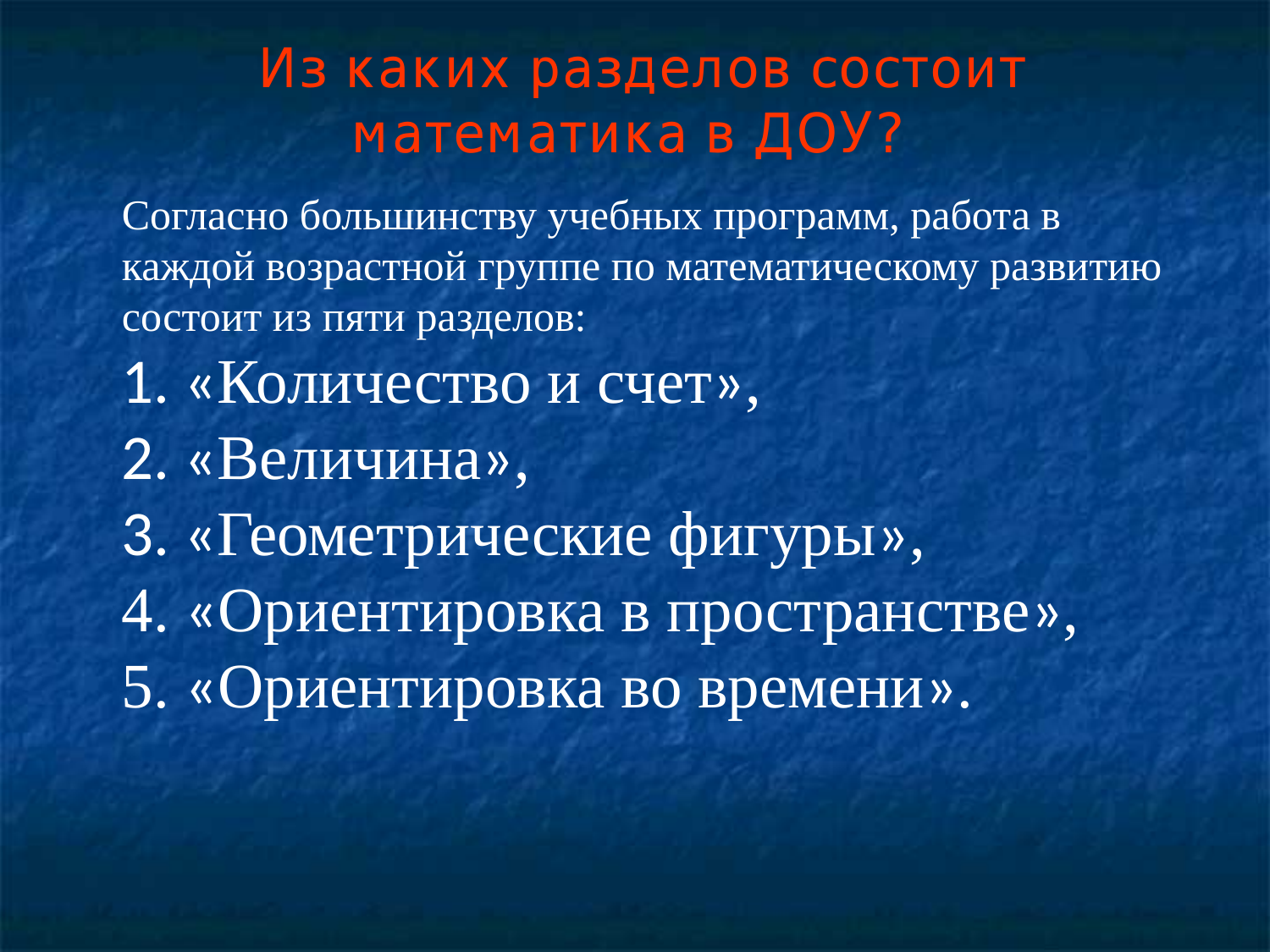

Из каких разделов состоит математика в ДОУ?

Согласно большинству учебных программ, работа в каждой возрастной группе по математическому развитию состоит из пяти разделов:
1. «Количество и счет»,
2. «Величина»,
3. «Геометрические фигуры»,
4. «Ориентировка в пространстве»,
5. «Ориентировка во времени».